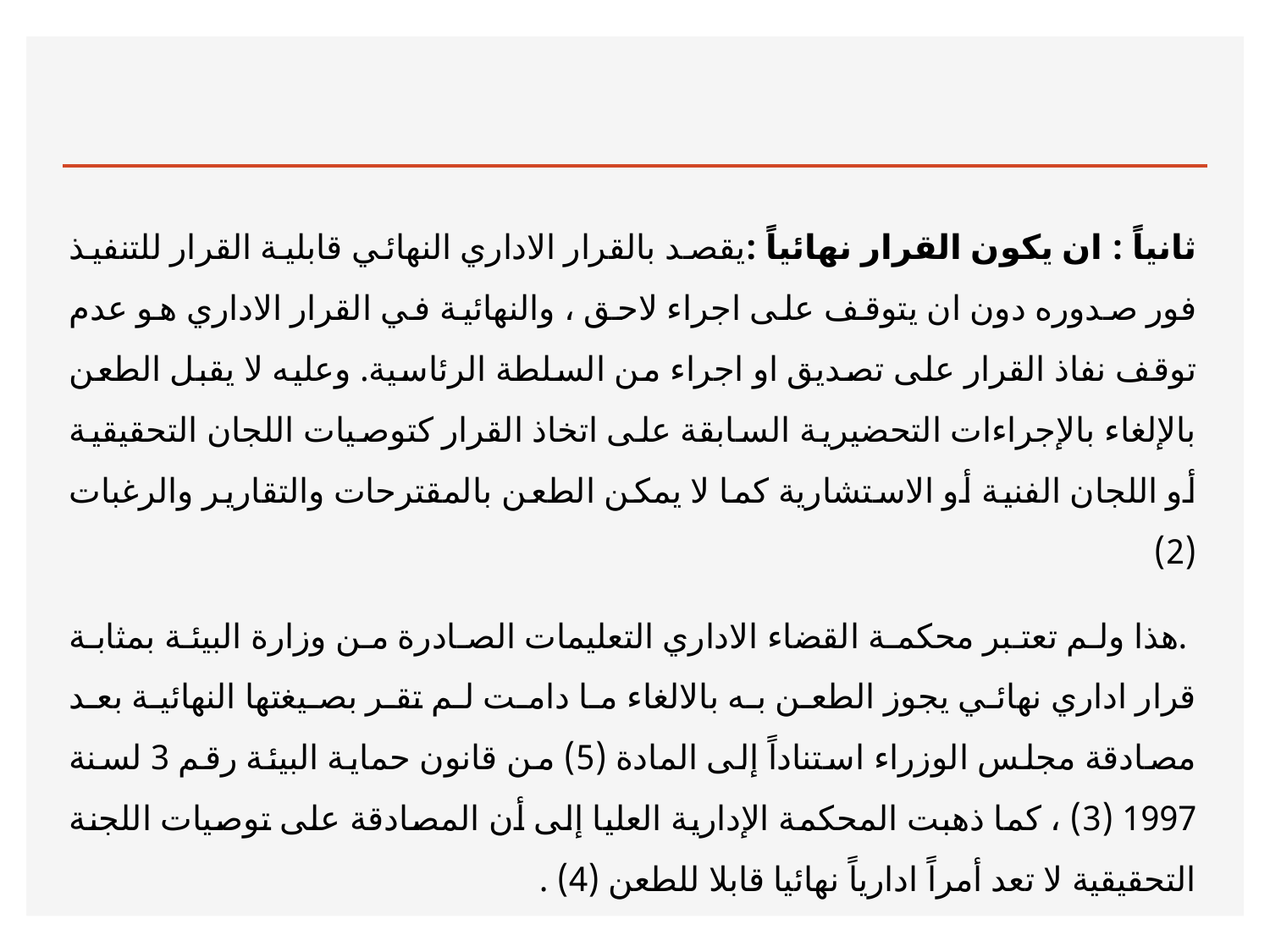

#
ثانياً : ان يكون القرار نهائياً :يقصد بالقرار الاداري النهائي قابلية القرار للتنفيذ فور صدوره دون ان يتوقف على اجراء لاحق ، والنهائية في القرار الاداري هو عدم توقف نفاذ القرار على تصديق او اجراء من السلطة الرئاسية. وعليه لا يقبل الطعن بالإلغاء بالإجراءات التحضيرية السابقة على اتخاذ القرار كتوصيات اللجان التحقيقية أو اللجان الفنية أو الاستشارية كما لا يمكن الطعن بالمقترحات والتقارير والرغبات (2)
 .هذا ولم تعتبر محكمة القضاء الاداري التعليمات الصادرة من وزارة البيئة بمثابة قرار اداري نهائي يجوز الطعن به بالالغاء ما دامت لم تقر بصيغتها النهائية بعد مصادقة مجلس الوزراء استناداً إلى المادة (5) من قانون حماية البيئة رقم 3 لسنة 1997 (3) ، كما ذهبت المحكمة الإدارية العليا إلى أن المصادقة على توصيات اللجنة التحقيقية لا تعد أمراً ادارياً نهائيا قابلا للطعن (4) .